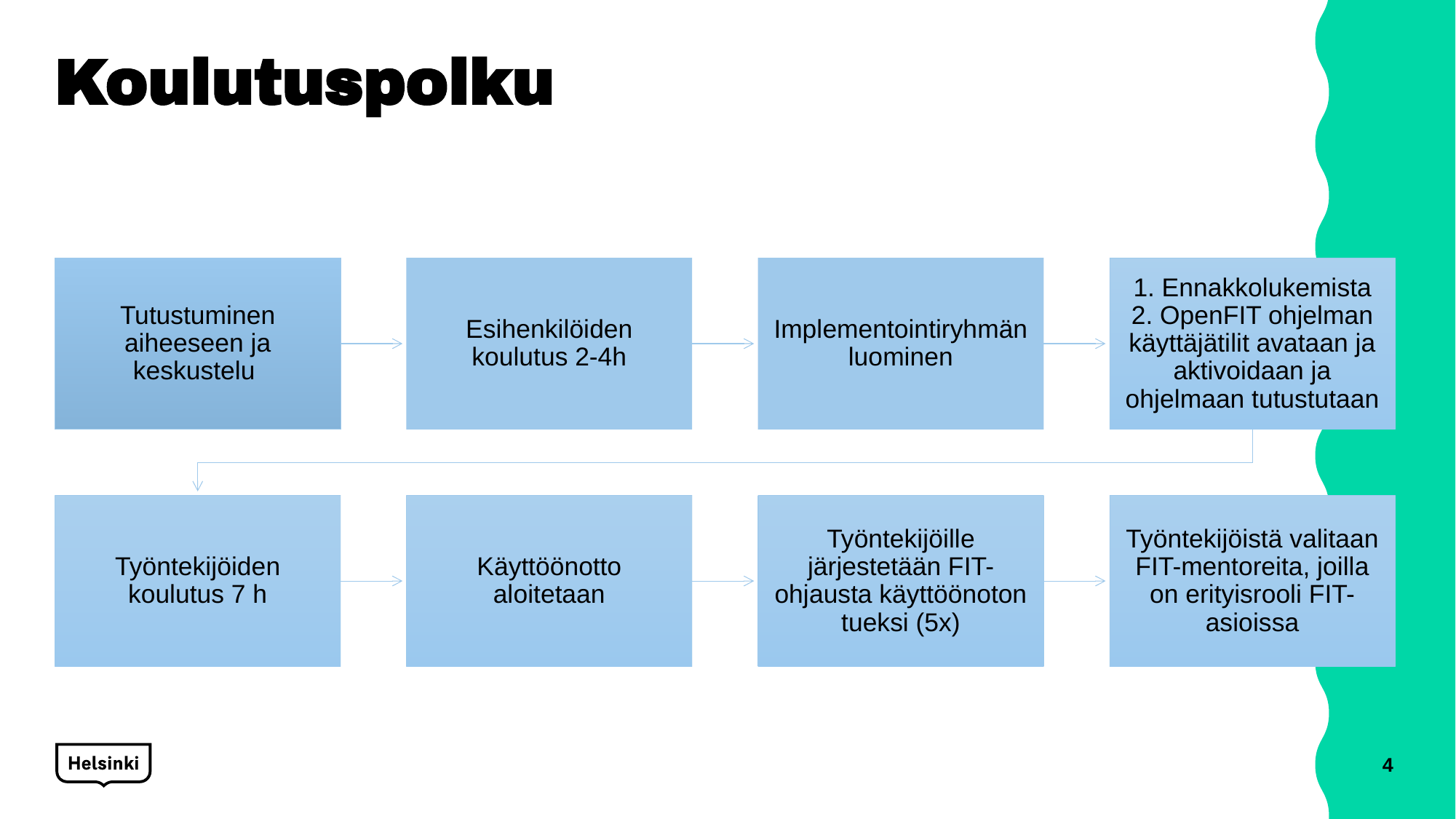

# Koulutuspolku

Tutustuminen aiheeseen ja keskustelu

Esihenkilöiden koulutus 2-4h

Implementointiryhmän luominen

1. Ennakkolukemista 2. OpenFIT ohjelman käyttäjätilit avataan ja aktivoidaan ja ohjelmaan tutustutaan

Työntekijöiden koulutus 7 h

Käyttöönotto aloitetaan

Työntekijöille järjestetään FIT-ohjausta käyttöönoton tueksi (5x)
Työntekijöistä valitaan FIT-mentoreita, joilla on erityisrooli FIT-asioissa
4